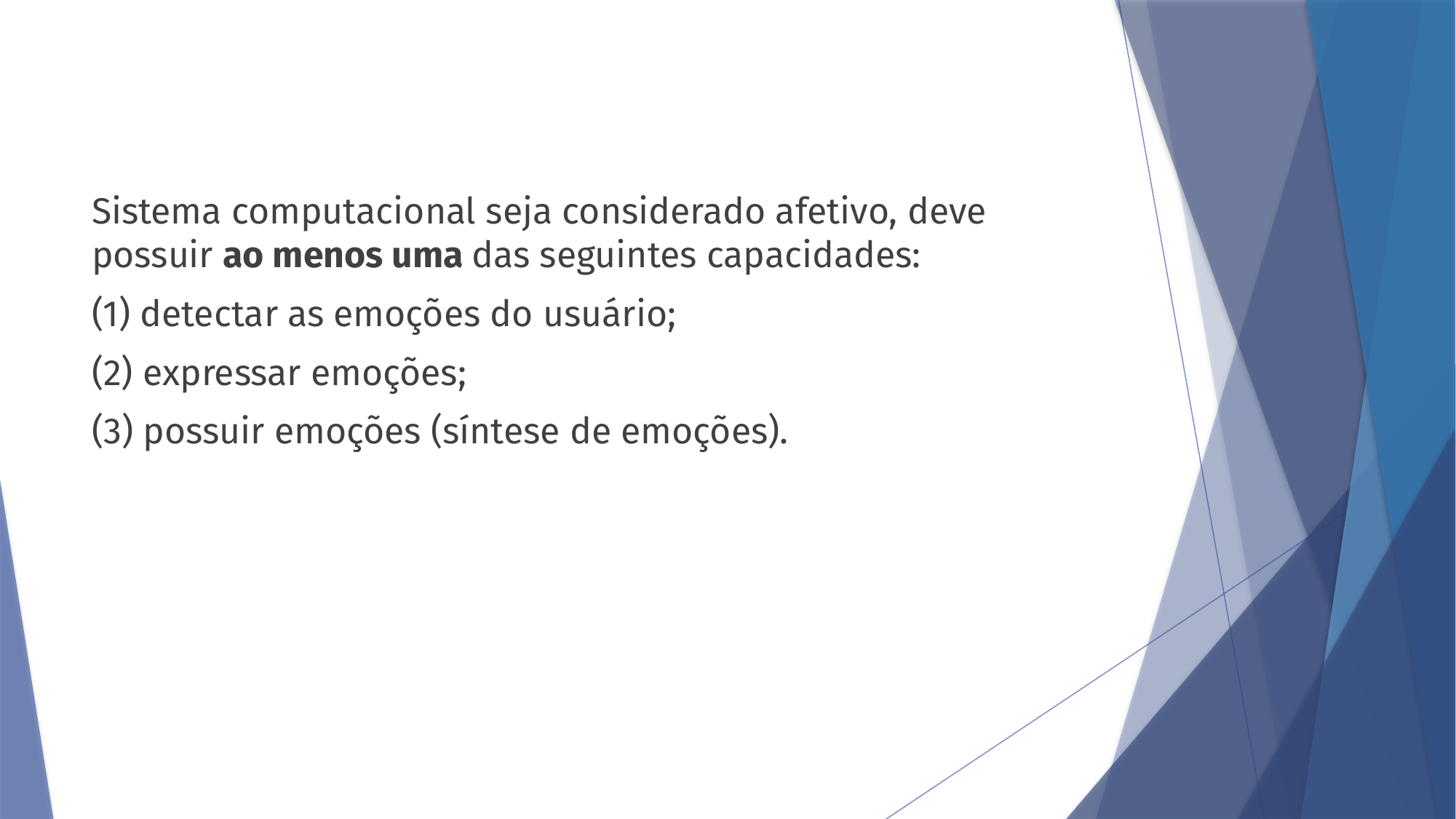

Sistema computacional seja considerado afetivo, deve possuir ao menos uma das seguintes capacidades:
(1) detectar as emoções do usuário;
(2) expressar emoções;
(3) possuir emoções (síntese de emoções).